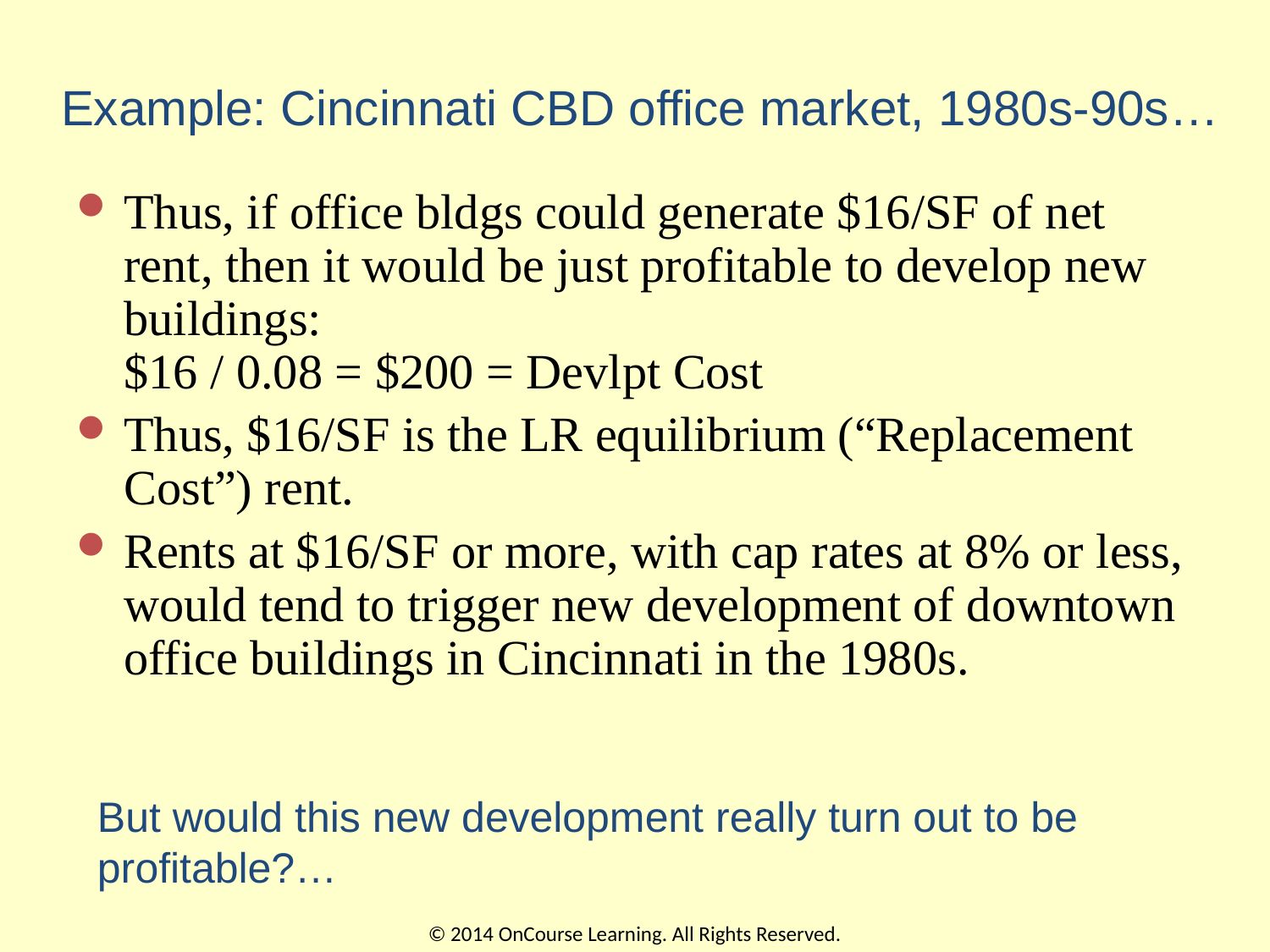

# Example: Cincinnati CBD office market, 1980s-90s…
Thus, if office bldgs could generate $16/SF of net rent, then it would be just profitable to develop new buildings:
$16 / 0.08 = $200 = Devlpt Cost
Thus, $16/SF is the LR equilibrium (“Replacement Cost”) rent.
Rents at $16/SF or more, with cap rates at 8% or less, would tend to trigger new development of downtown office buildings in Cincinnati in the 1980s.
But would this new development really turn out to be profitable?…
© 2014 OnCourse Learning. All Rights Reserved.
24